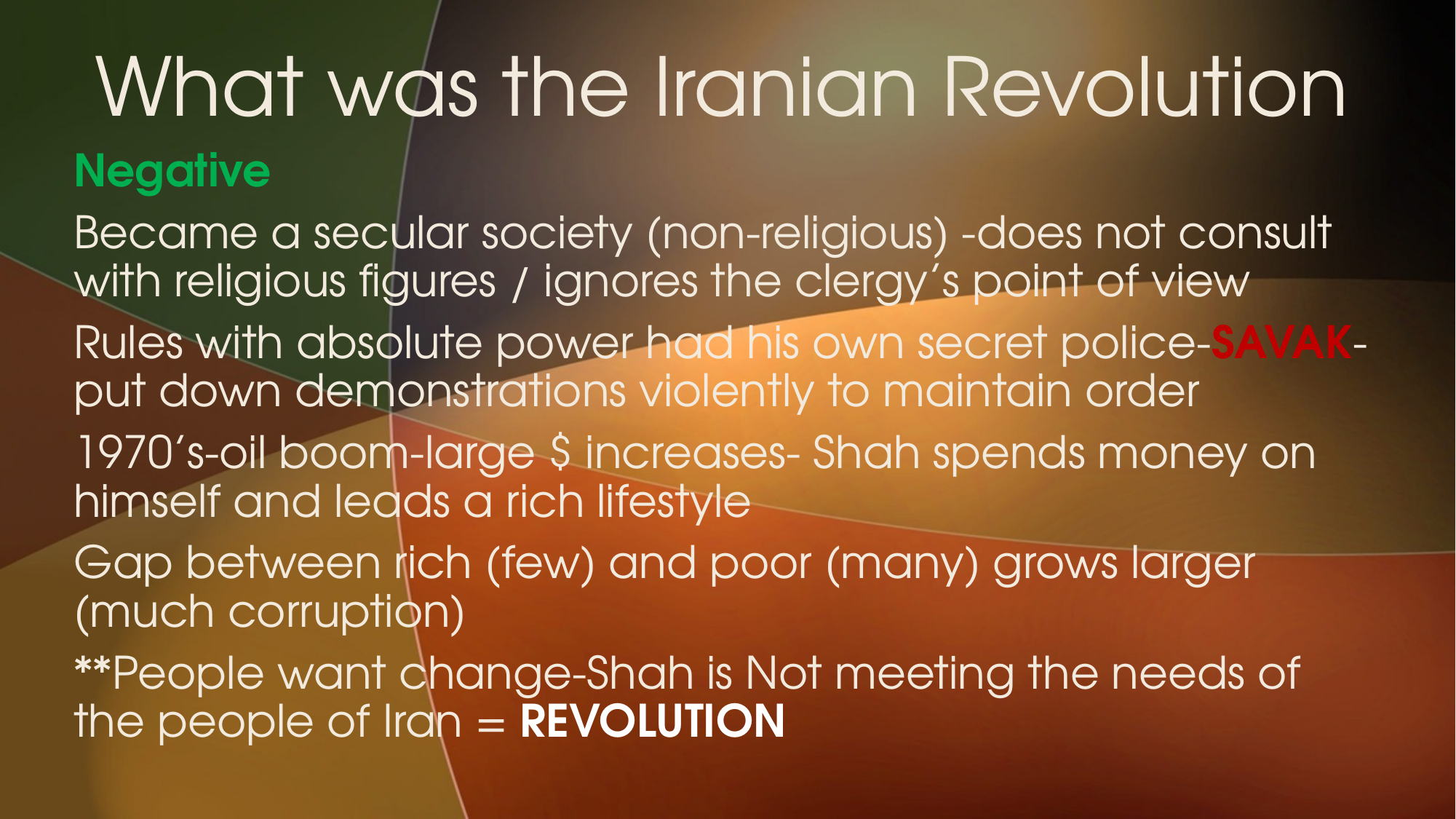

# What was the Iranian Revolution
Negative
Became a secular society (non-religious) -does not consult with religious figures / ignores the clergy’s point of view
Rules with absolute power had his own secret police-SAVAK-put down demonstrations violently to maintain order
1970’s-oil boom-large $ increases- Shah spends money on himself and leads a rich lifestyle
Gap between rich (few) and poor (many) grows larger (much corruption)
**People want change-Shah is Not meeting the needs of the people of Iran = REVOLUTION